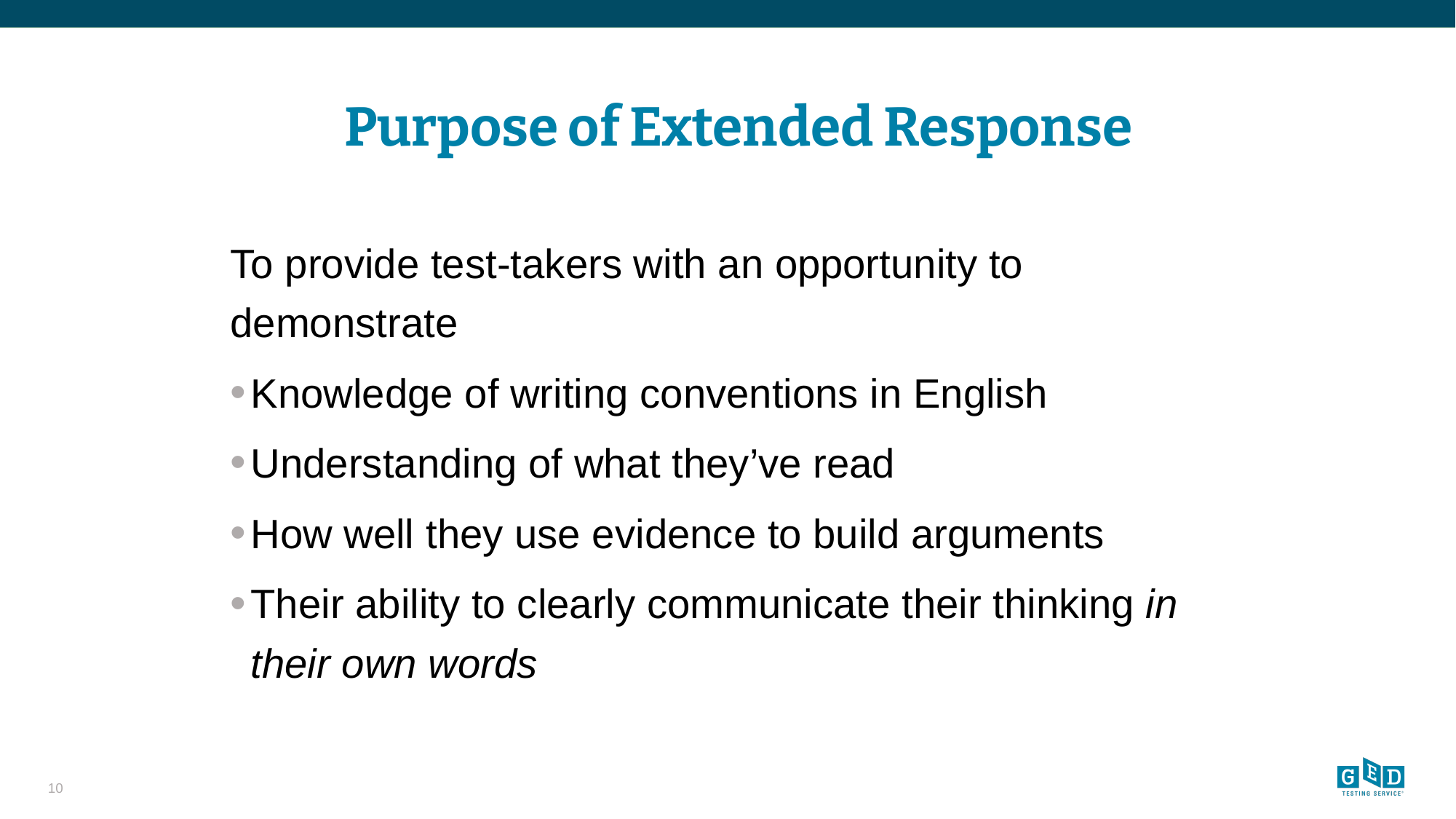

# Purpose of Extended Response
To provide test-takers with an opportunity to demonstrate
Knowledge of writing conventions in English
Understanding of what they’ve read
How well they use evidence to build arguments
Their ability to clearly communicate their thinking in their own words
10